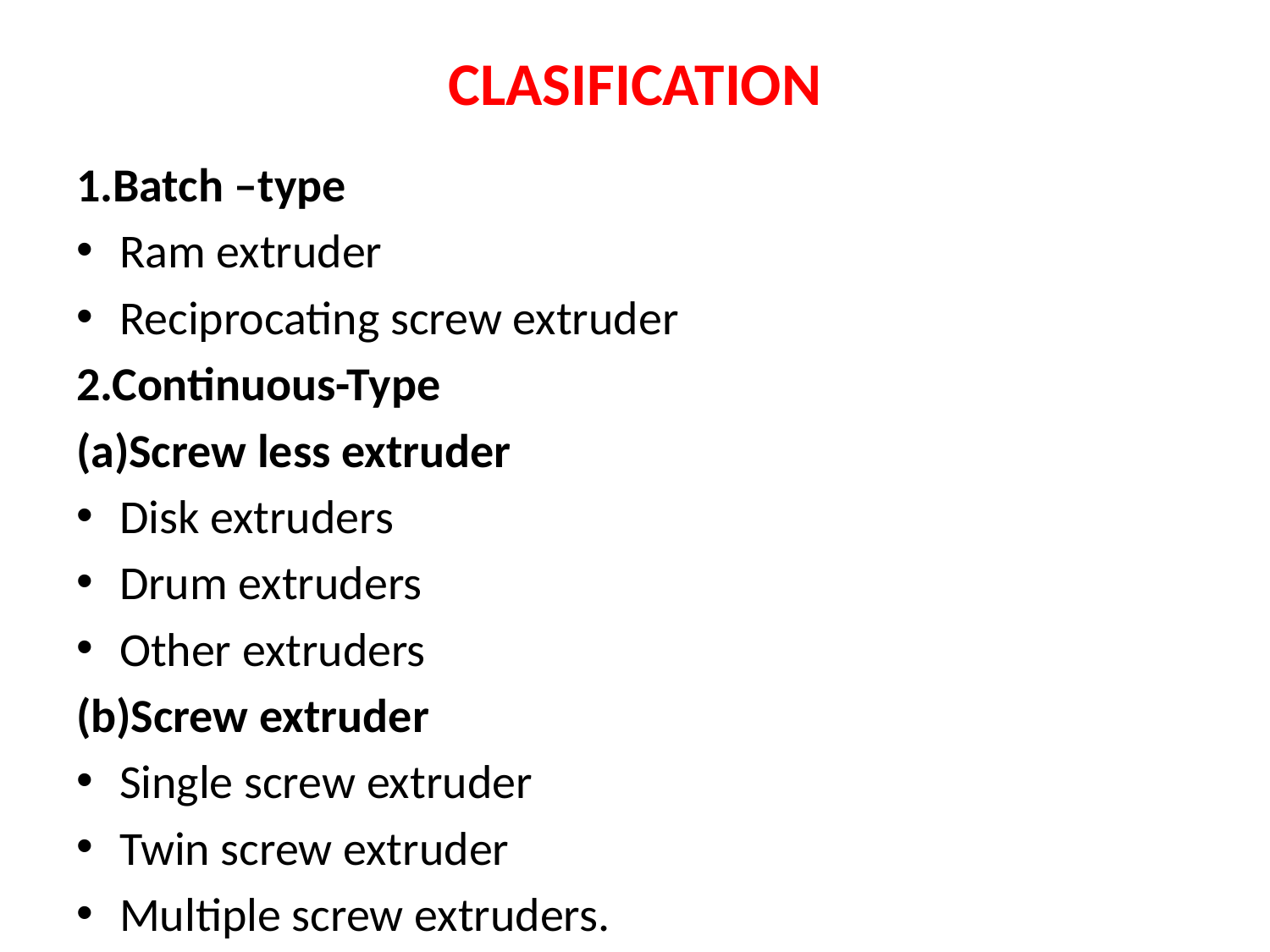

# CLASIFICATION
1.Batch –type
Ram extruder
Reciprocating screw extruder
2.Continuous-Type
(a)Screw less extruder
Disk extruders
Drum extruders
Other extruders
(b)Screw extruder
Single screw extruder
Twin screw extruder
Multiple screw extruders.